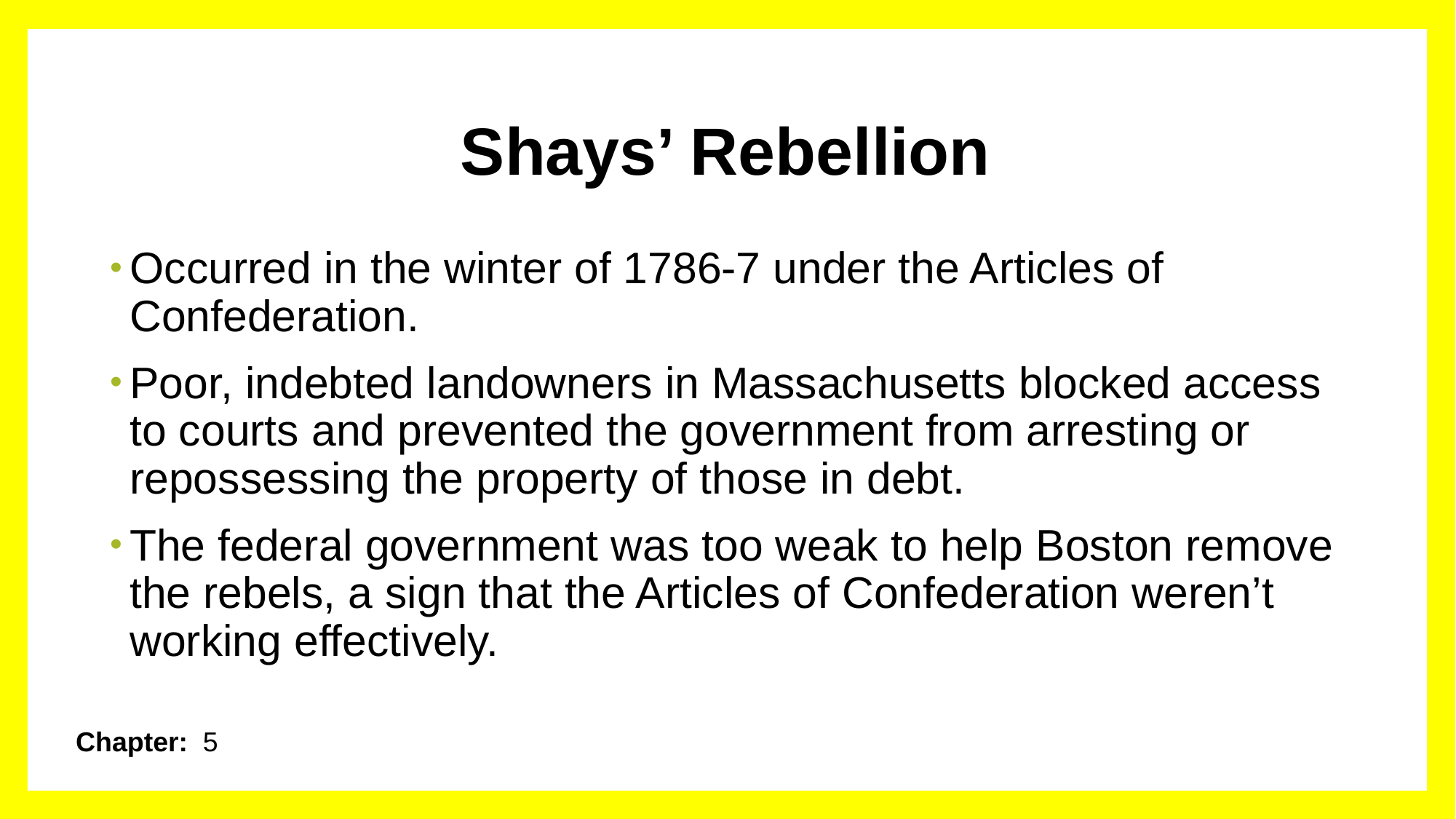

# Shays’ Rebellion
Occurred in the winter of 1786-7 under the Articles of Confederation.
Poor, indebted landowners in Massachusetts blocked access to courts and prevented the government from arresting or repossessing the property of those in debt.
The federal government was too weak to help Boston remove the rebels, a sign that the Articles of Confederation weren’t working effectively.
Chapter:  5